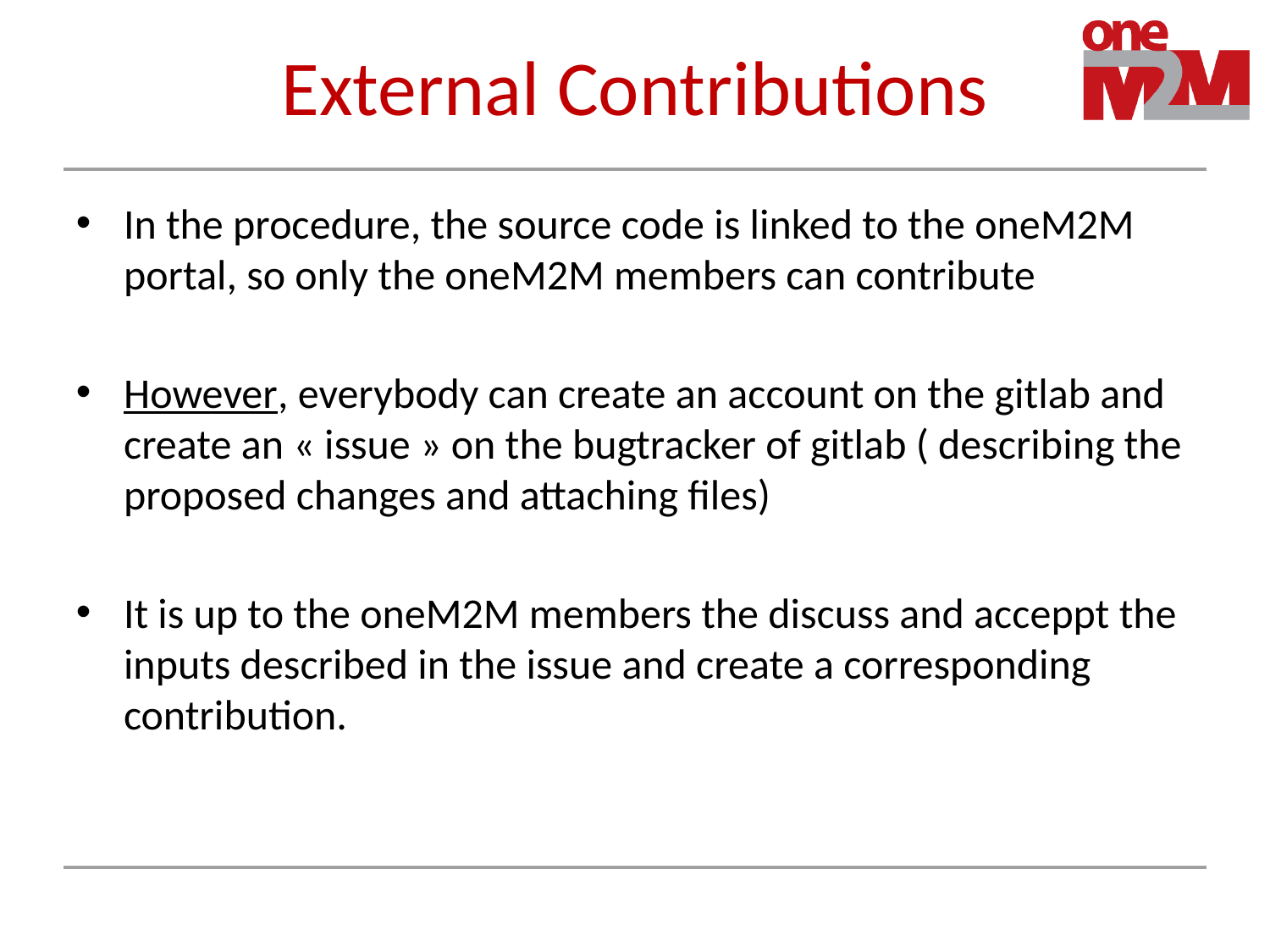

# External Contributions
In the procedure, the source code is linked to the oneM2M portal, so only the oneM2M members can contribute

However, everybody can create an account on the gitlab and create an « issue » on the bugtracker of gitlab ( describing the proposed changes and attaching files)

It is up to the oneM2M members the discuss and acceppt the inputs described in the issue and create a corresponding contribution.